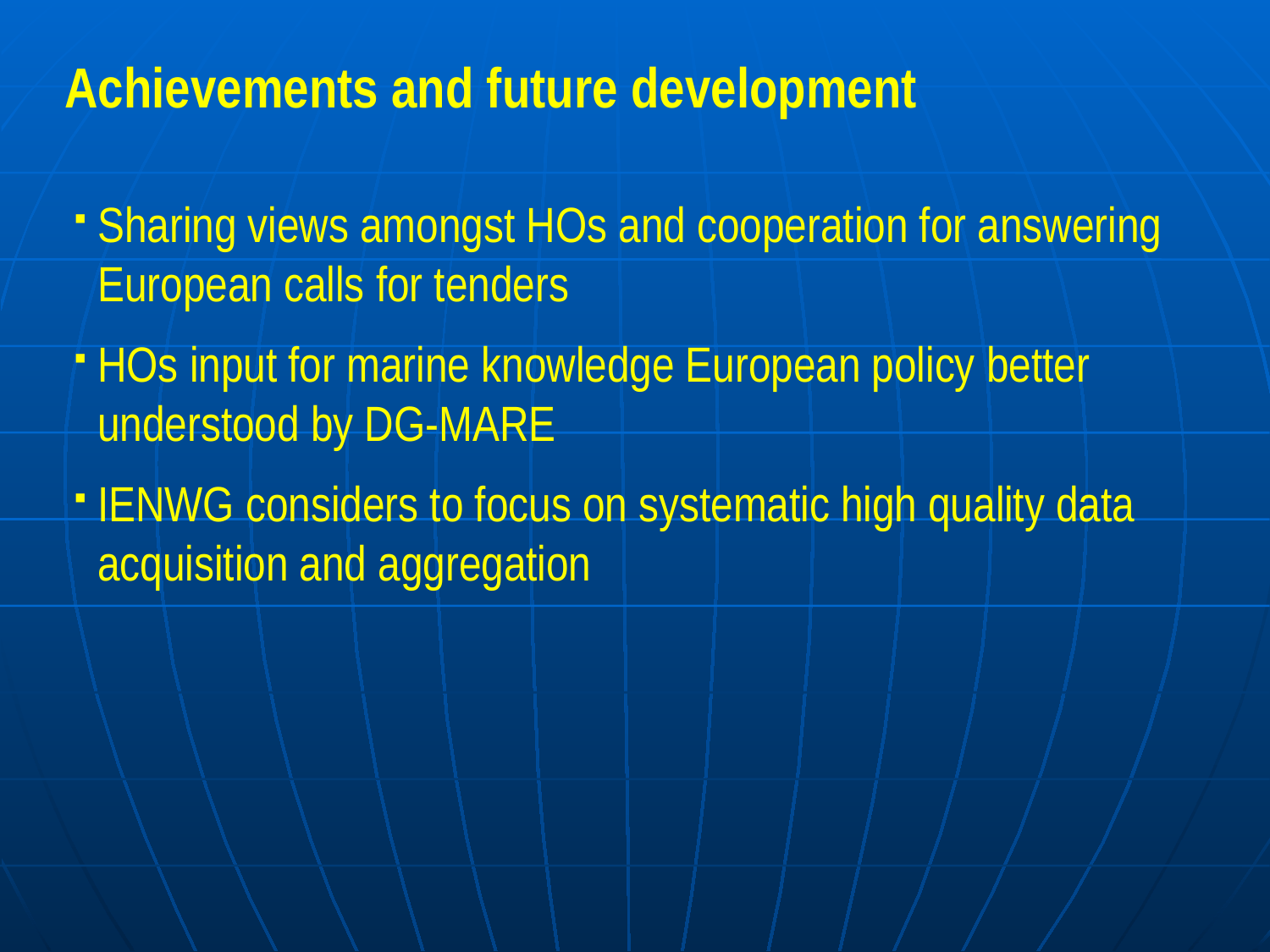

# Achievements and future development
Sharing views amongst HOs and cooperation for answering European calls for tenders
HOs input for marine knowledge European policy better understood by DG-MARE
IENWG considers to focus on systematic high quality data acquisition and aggregation